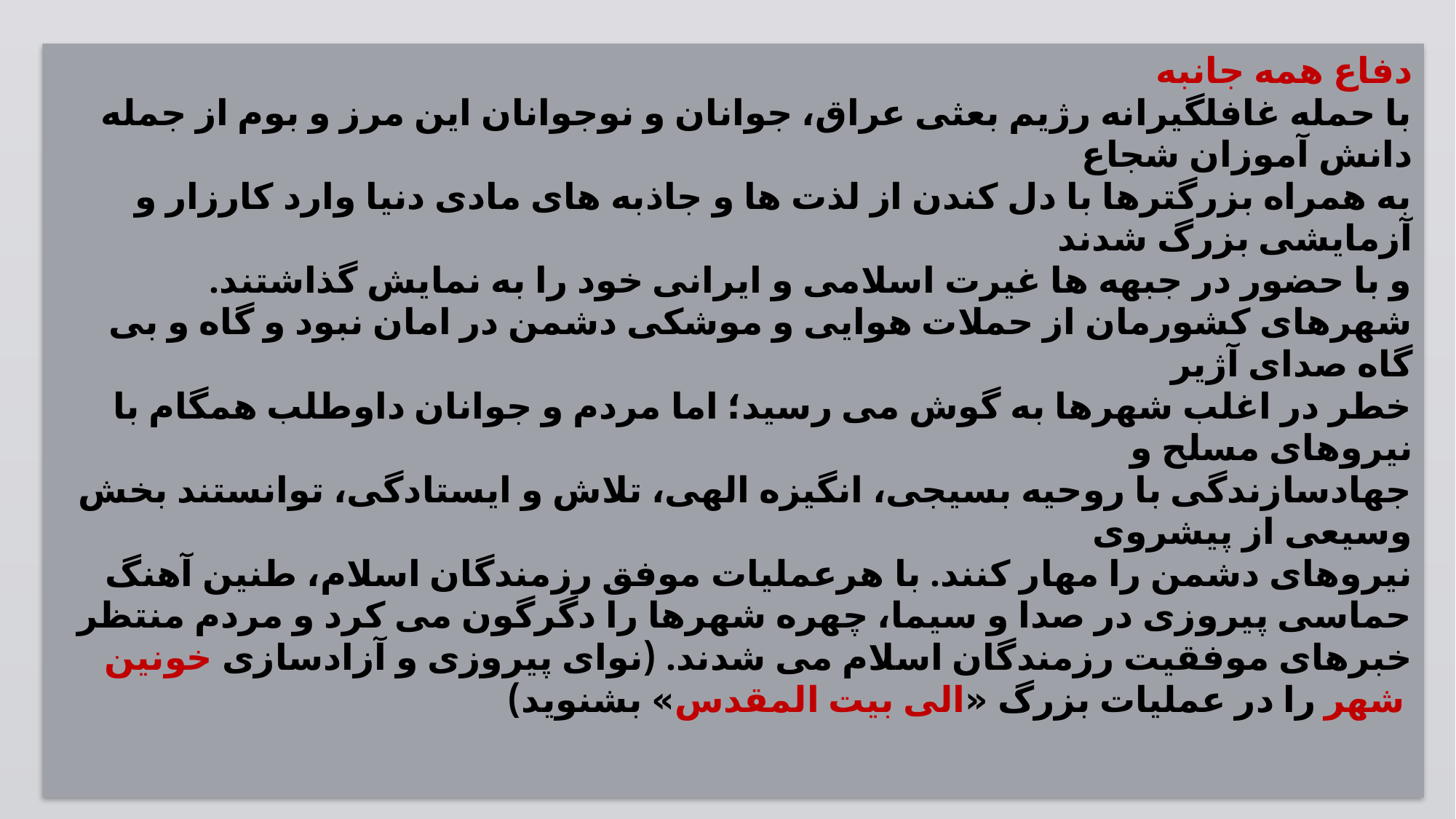

# دفاع همه جانبه با حمله غافلگیرانه رژیم بعثی عراق، جوانان و نوجوانان این مرز و بوم از جمله دانش آموزان شجاع به همراه بزرگترها با دل کندن از لذت ها و جاذبه های مادی دنیا وارد کارزار و آزمایشی بزرگ شدند و با حضور در جبهه ها غیرت اسلامی و ایرانی خود را به نمایش گذاشتند. شهرهای کشورمان از حملات هوایی و موشکی دشمن در امان نبود و گاه و بی گاه صدای آژیر خطر در اغلب شهرها به گوش می رسید؛ اما مردم و جوانان داوطلب همگام با نیروهای مسلح و جهادسازندگی با روحیه بسیجی، انگیزه الهی، تلاش و ایستادگی، توانستند بخش وسیعی از پیشروی نیروهای دشمن را مهار کنند. با هرعملیات موفق رزمندگان اسلام، طنین آهنگ حماسی پیروزی در صدا و سیما، چهره شهرها را دگرگون می کرد و مردم منتظر خبرهای موفقیت رزمندگان اسلام می شدند. (نوای پیروزی و آزادسازی خونین شهر را در عملیات بزرگ «الی بیت المقدس» بشنوید)